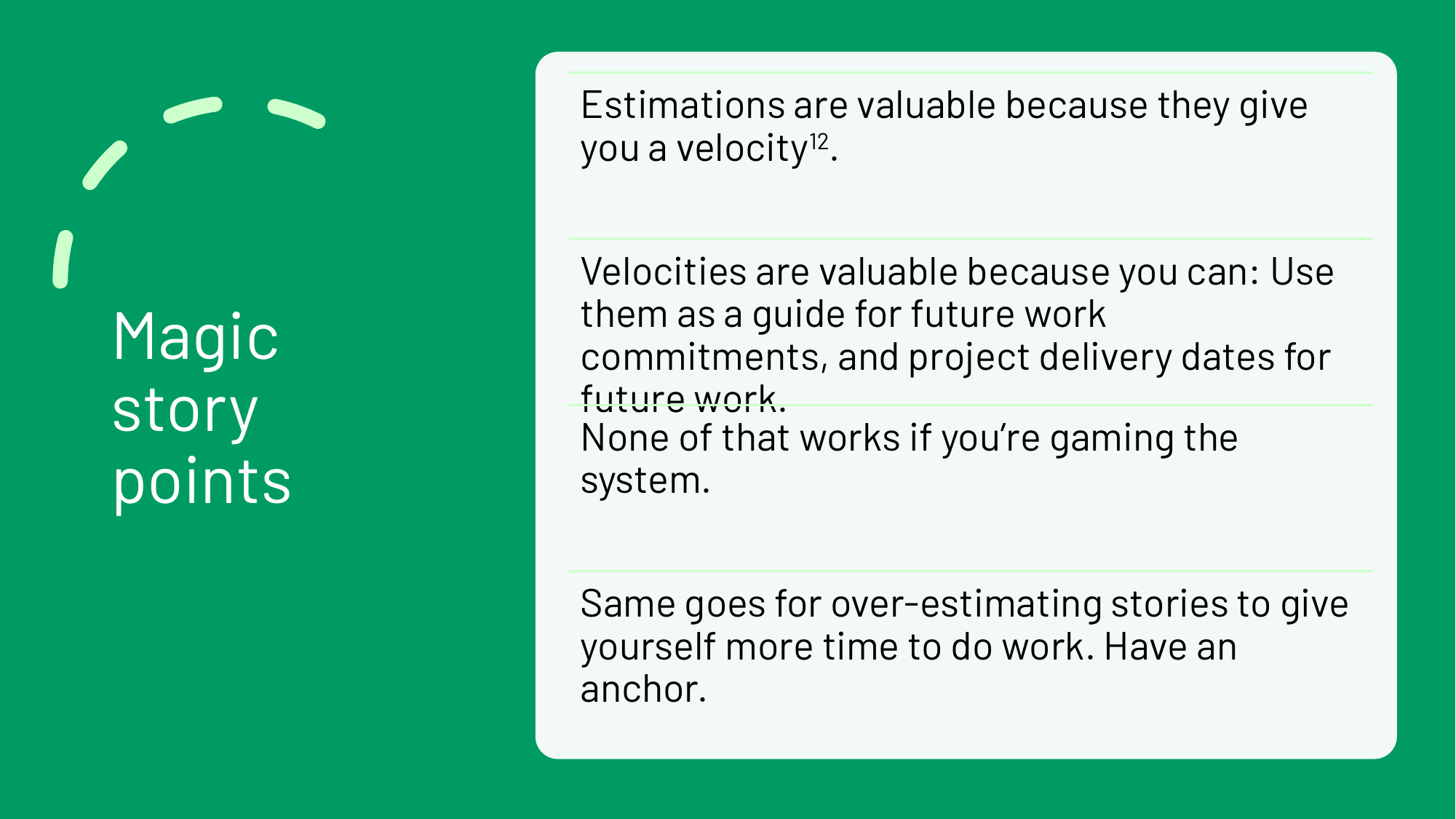

Estimations are valuable because they give you a velocity12.
Velocities are valuable because you can: Use them as a guide for future work commitments, and project delivery dates for future work.
None of that works if you’re gaming the system.
Same goes for over-estimating stories to give yourself more time to do work. Have an anchor.
# Magic story points